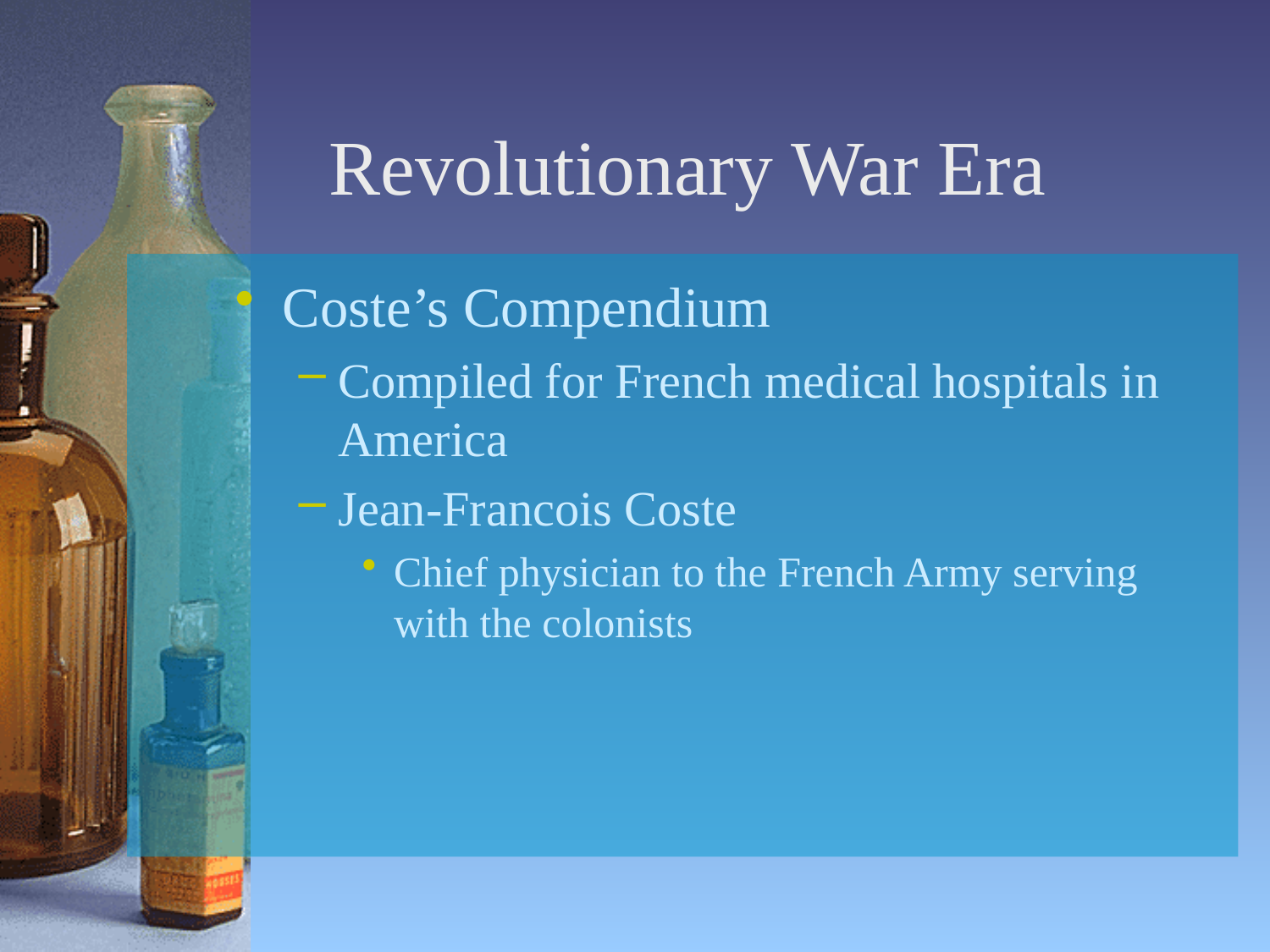

# Revolutionary War Era
Coste’s Compendium
Compiled for French medical hospitals in America
Jean-Francois Coste
Chief physician to the French Army serving with the colonists